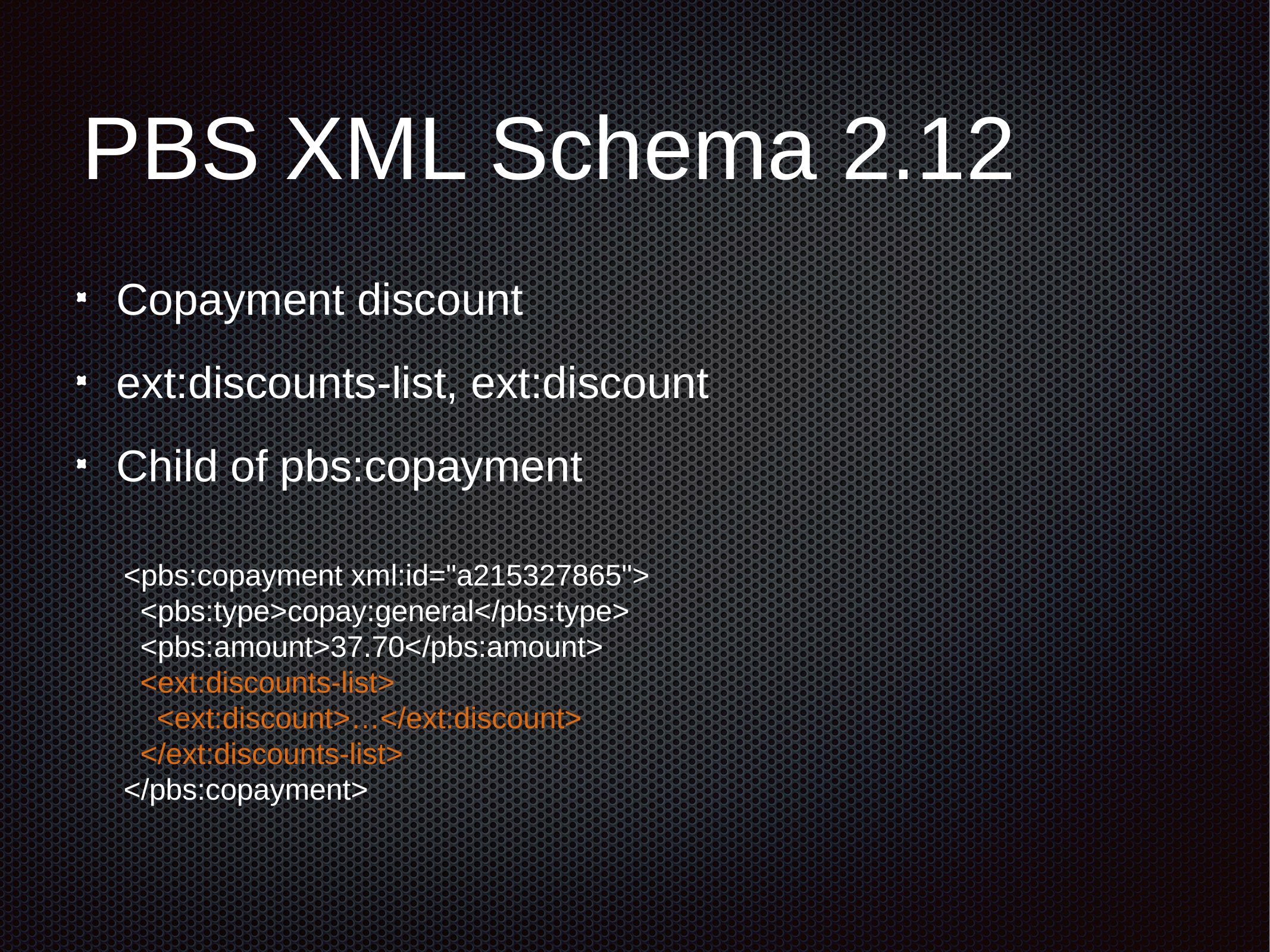

# PBS XML Schema 2.12
Copayment discount
ext:discounts-list, ext:discount
Child of pbs:copayment
<pbs:copayment xml:id="a215327865">
  <pbs:type>copay:general</pbs:type>
  <pbs:amount>37.70</pbs:amount>
  <ext:discounts-list>
    <ext:discount>…</ext:discount>
  </ext:discounts-list>
</pbs:copayment>